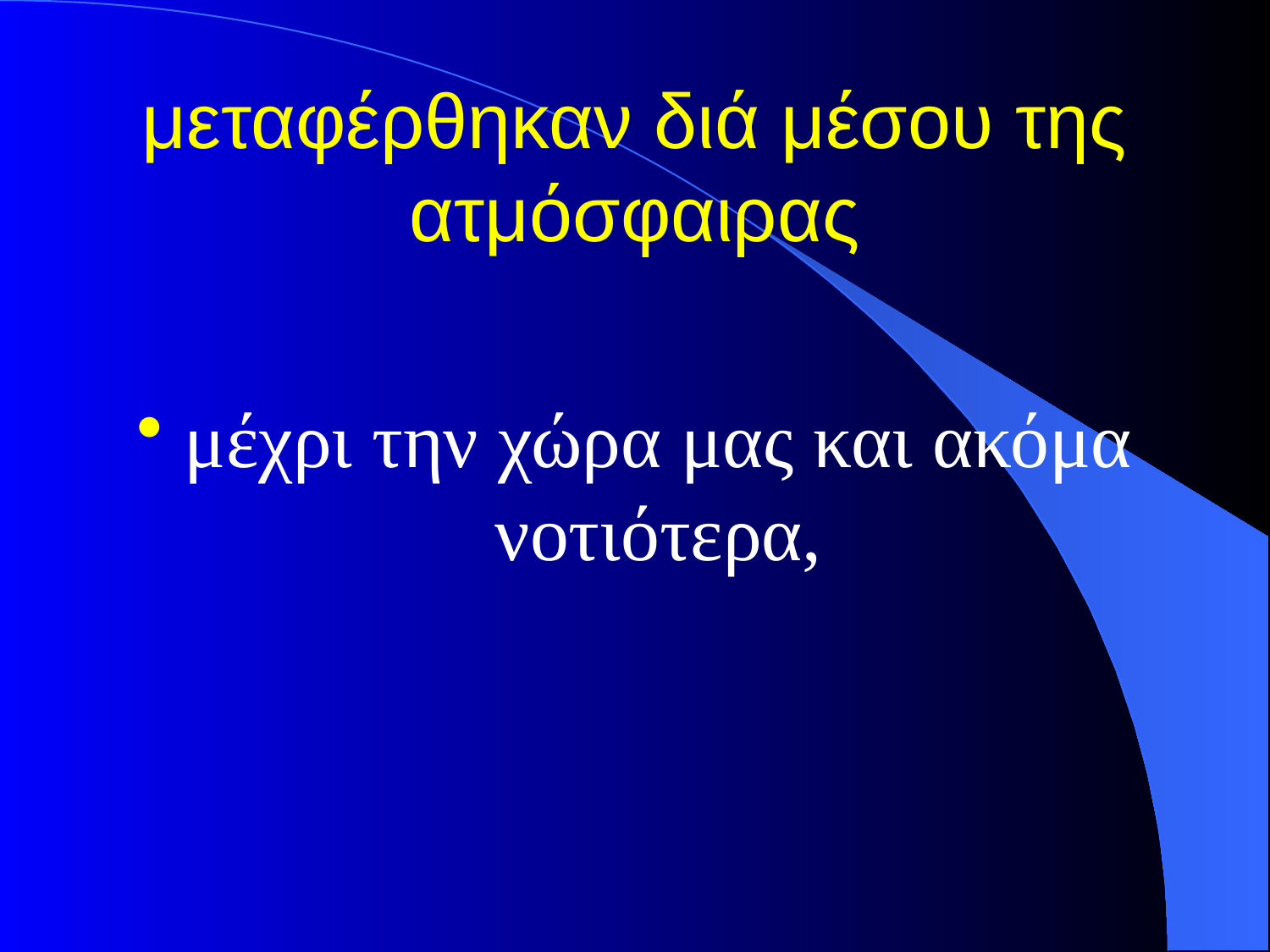

# μεταφέρθηκαν διά μέσου της ατμόσφαιρας

μέχρι την χώρα μας και ακόμα νοτιότερα,